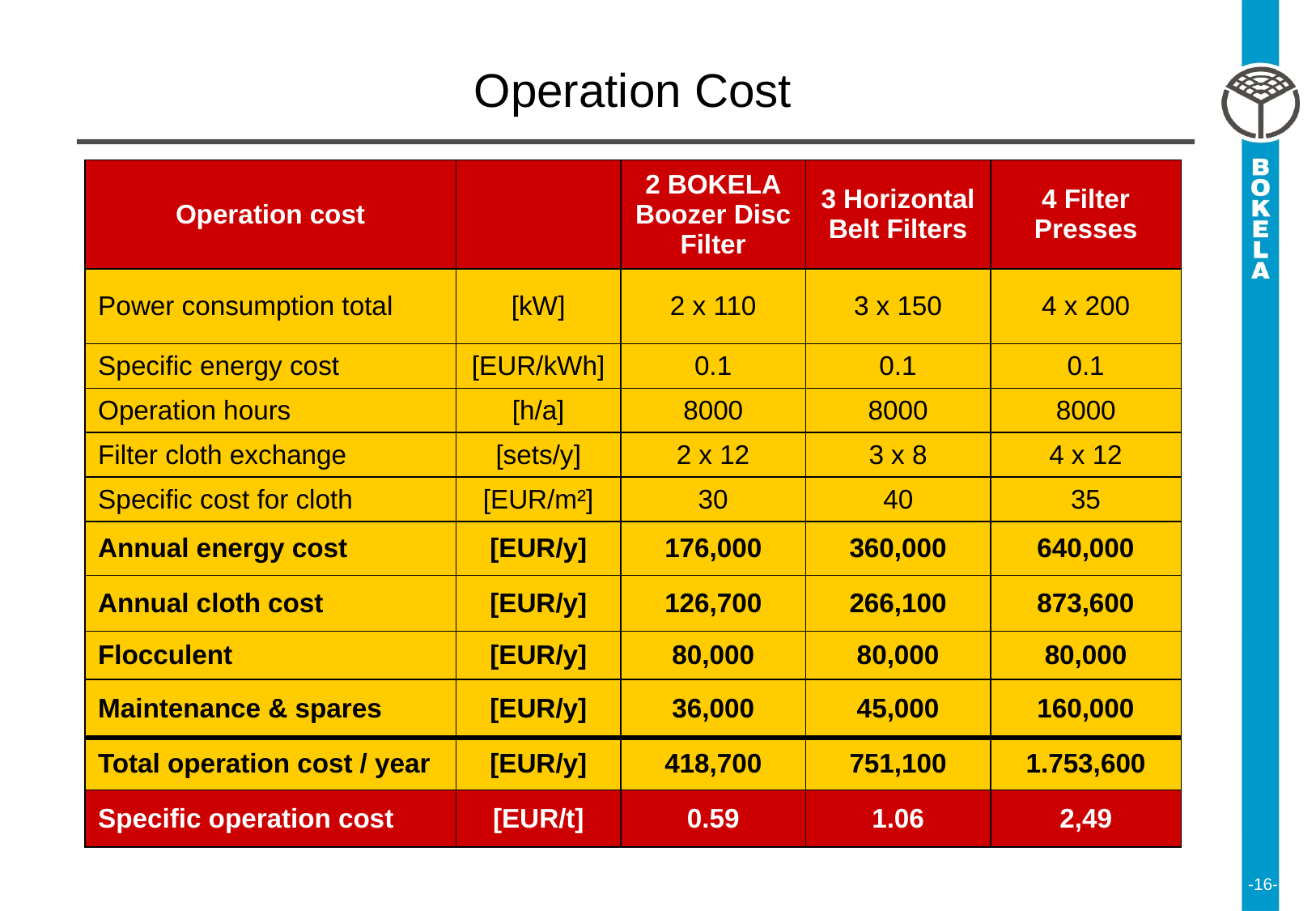

Operation Cost
| Operation cost |  | 2 BOKELA Boozer Disc Filter | 3 Horizontal Belt Filters | 4 Filter Presses |
| --- | --- | --- | --- | --- |
| Power consumption total | [kW] | 2 x 110 | 3 x 150 | 4 x 200 |
| Specific energy cost | [EUR/kWh] | 0.1 | 0.1 | 0.1 |
| Operation hours | [h/a] | 8000 | 8000 | 8000 |
| Filter cloth exchange | [sets/y] | 2 x 12 | 3 x 8 | 4 x 12 |
| Specific cost for cloth | [EUR/m²] | 30 | 40 | 35 |
| Annual energy cost | [EUR/y] | 176,000 | 360,000 | 640,000 |
| Annual cloth cost | [EUR/y] | 126,700 | 266,100 | 873,600 |
| Flocculent | [EUR/y] | 80,000 | 80,000 | 80,000 |
| Maintenance & spares | [EUR/y] | 36,000 | 45,000 | 160,000 |
| Total operation cost / year | [EUR/y] | 418,700 | 751,100 | 1.753,600 |
| Specific operation cost | [EUR/t] | 0.59 | 1.06 | 2,49 |
-16-